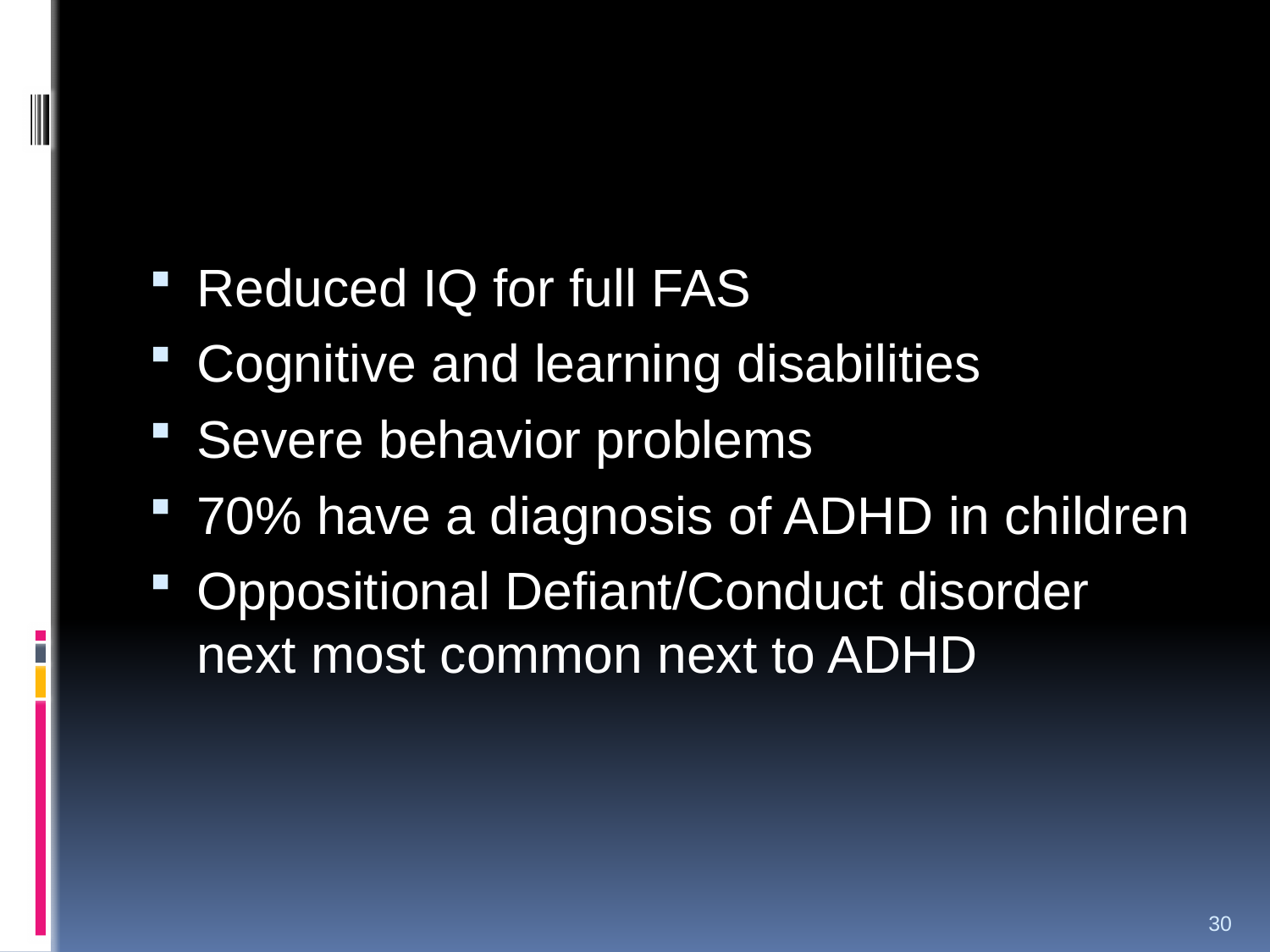

#
Reduced IQ for full FAS
Cognitive and learning disabilities
Severe behavior problems
70% have a diagnosis of ADHD in children
Oppositional Defiant/Conduct disorder next most common next to ADHD

30